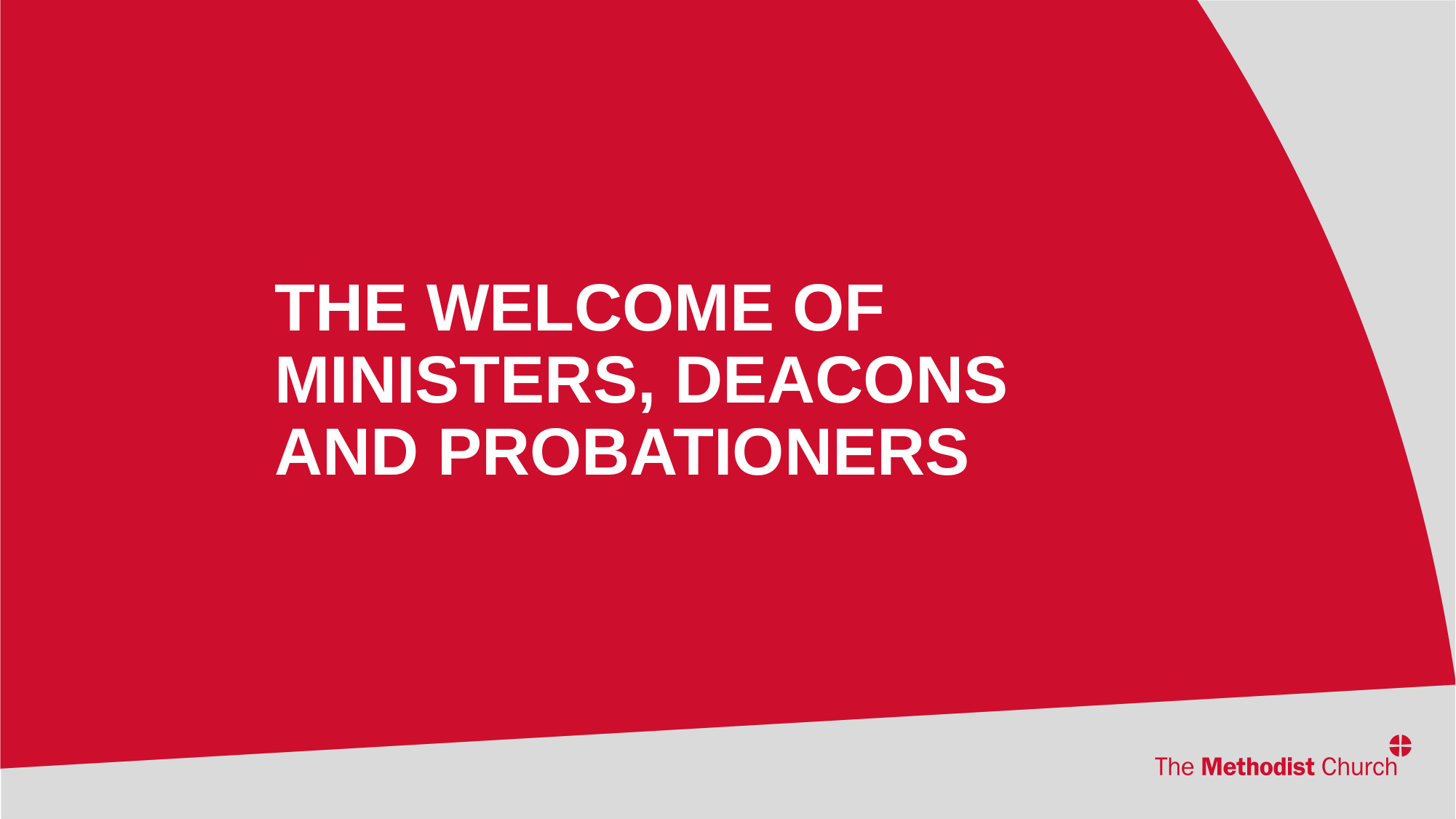

# THE WELCOME OF MINISTERS, DEACONS AND PROBATIONERS